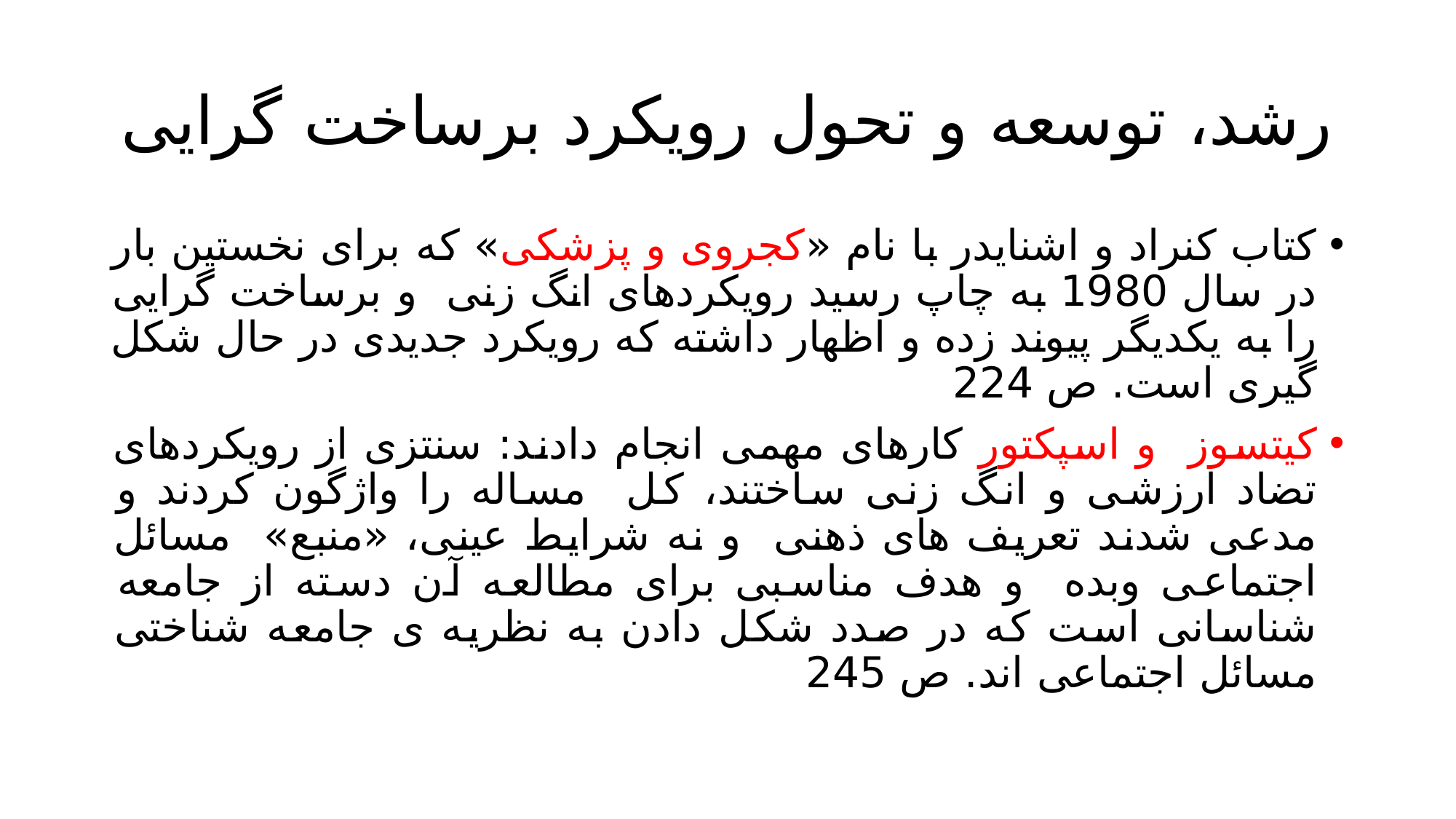

# رشد، توسعه و تحول رویکرد برساخت گرایی
کتاب کنراد و اشنایدر با نام «کجروی و پزشکی» که برای نخستین بار در سال 1980 به چاپ رسید رویکردهای انگ زنی  و برساخت گرایی را به یکدیگر پیوند زده و اظهار داشته که رویکرد جدیدی در حال شکل گیری است. ص 224
کیتسوز  و اسپکتور کارهای مهمی انجام دادند: سنتزی از رویکردهای تضاد ارزشی و انگ زنی ساختند، کل  مساله را واژگون کردند و مدعی شدند تعریف های ذهنی  و نه شرایط عینی، «منبع»  مسائل اجتماعی وبده  و هدف مناسبی برای مطالعه آن دسته از جامعه شناسانی است که در صدد شکل دادن به نظریه ی جامعه شناختی مسائل اجتماعی اند. ص 245